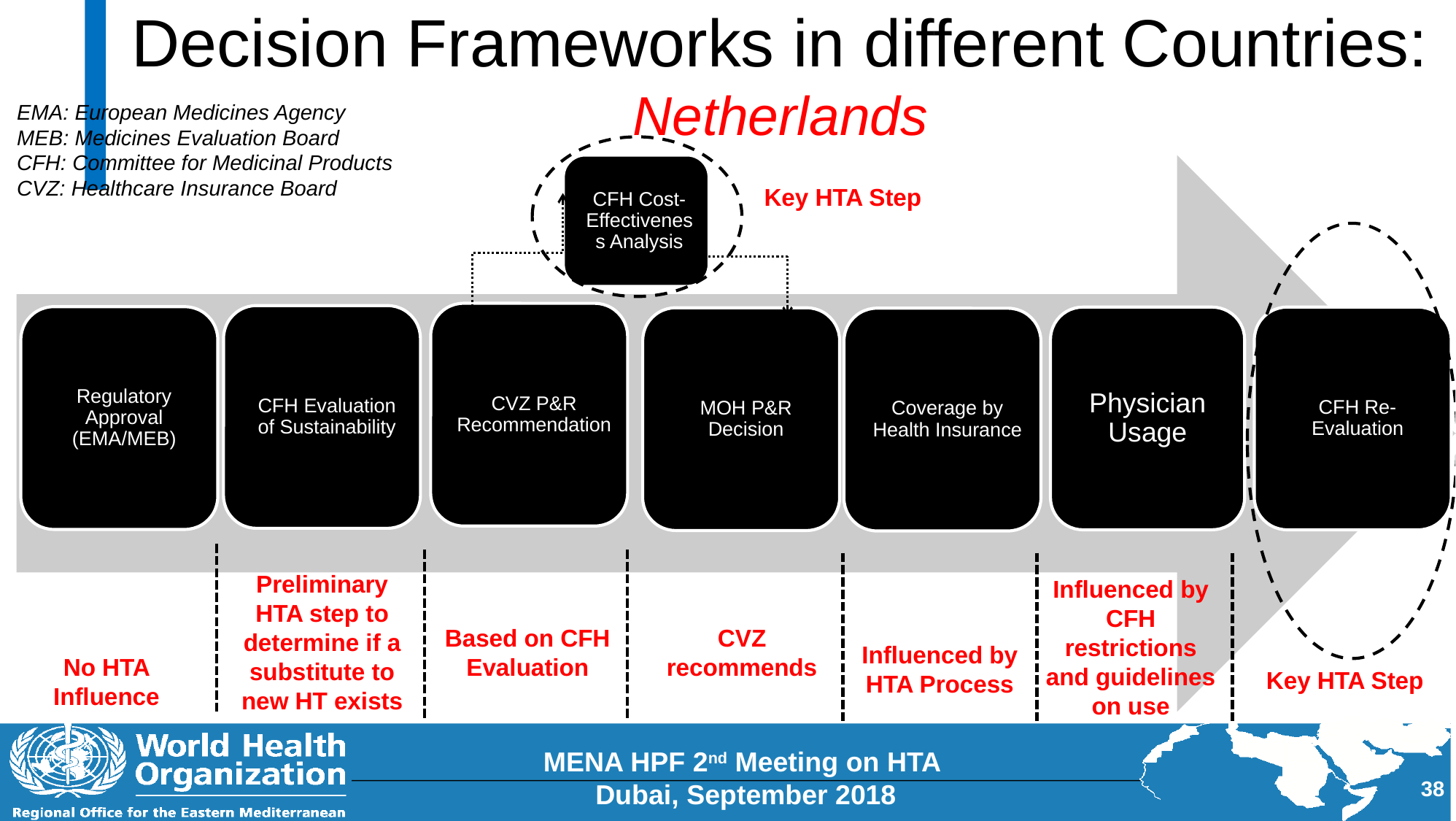

# Decision Frameworks in different Countries: Netherlands
EMA: European Medicines Agency
MEB: Medicines Evaluation Board
CFH: Committee for Medicinal Products
CVZ: Healthcare Insurance Board

Regulatory Approval (EMA/MEB)
CFH Cost-Effectiveness Analysis
CFH Evaluation of Sustainability
CVZ P&R Recommendation
MOH P&R Decision
Coverage by Health Insurance
CFH Re-Evaluation
Key HTA Step
Preliminary HTA step to determine if a substitute to new HT exists
Influenced by CFH restrictions and guidelines on use
Based on CFH Evaluation
No HTA Influence
Key HTA Step

Physician Usage
CVZ recommends
Influenced by HTA Process